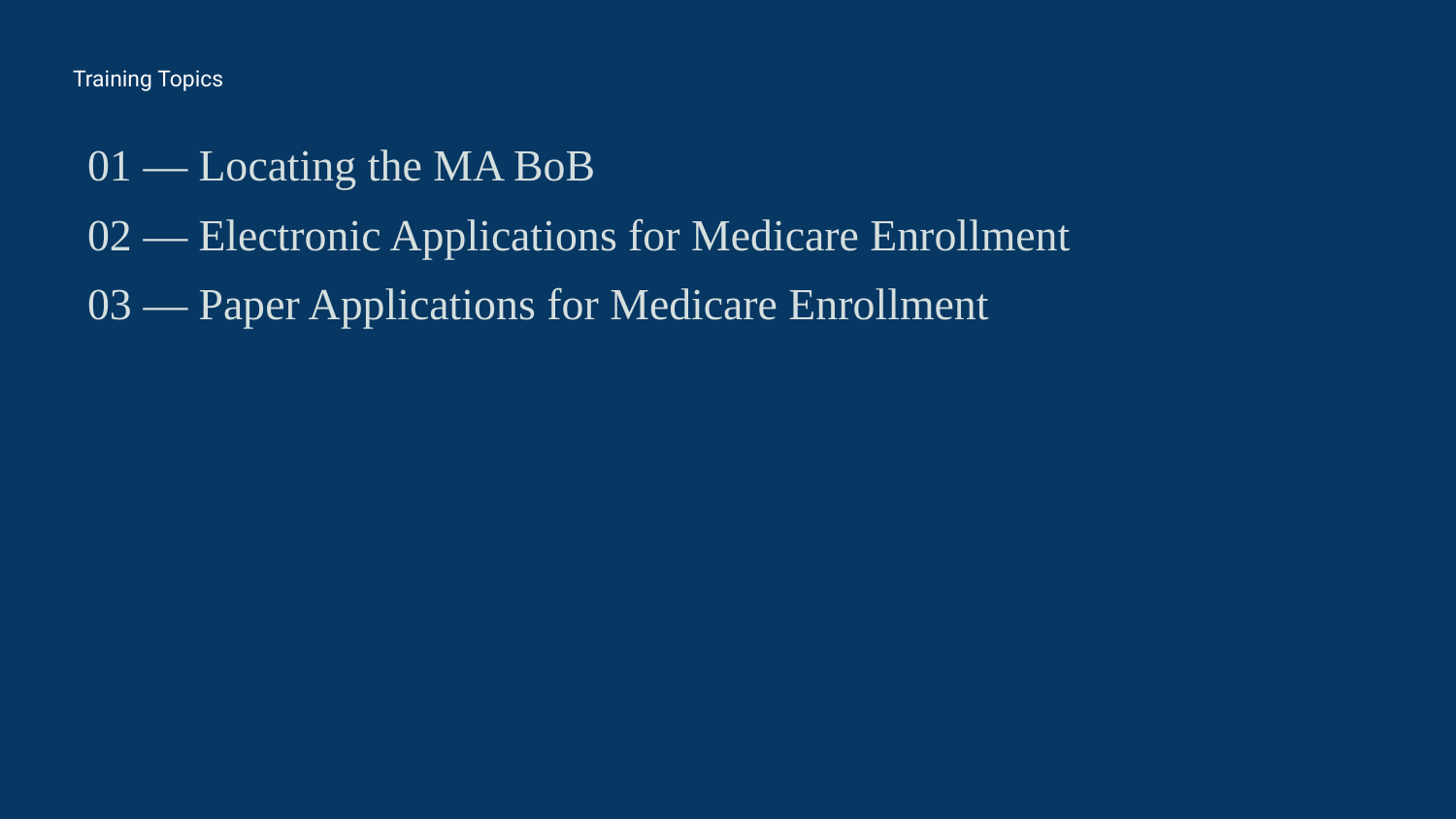

Training Topics
01 — Locating the MA BoB
02 — Electronic Applications for Medicare Enrollment
03 — Paper Applications for Medicare Enrollment